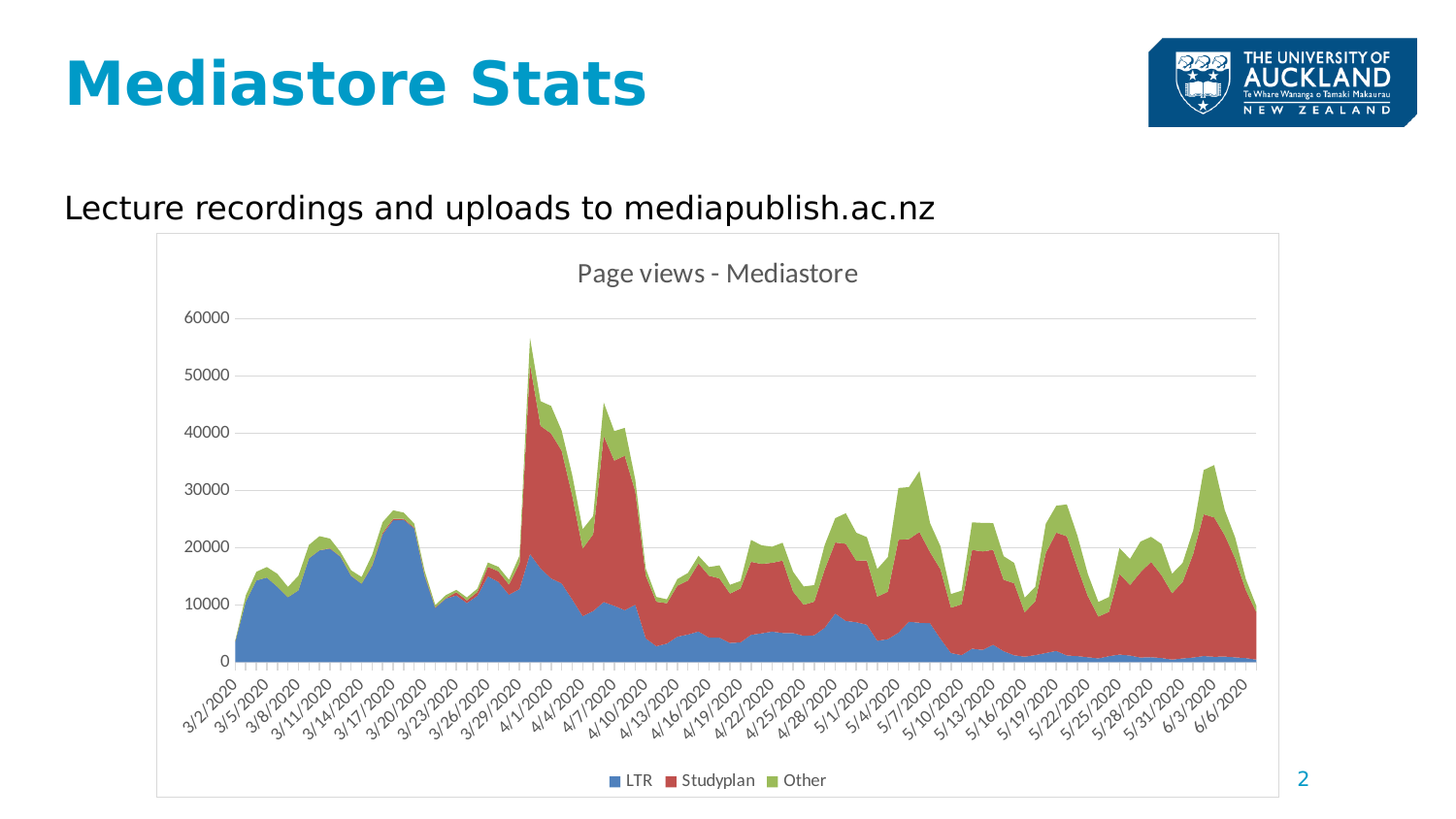

# Mediastore Stats
Lecture recordings and uploads to mediapublish.ac.nz

### Chart: Page views - Mediastore

| Category | LTR | Studyplan | Other |
|---|---|---|---|
| 43892 | 3586.0 | 0.0 | 186.0 |
| 43893 | 10598.0 | 0.0 | 1071.0 |
| 43894 | 14274.0 | 0.0 | 1514.0 |
| 43895 | 14780.0 | 6.0 | 1836.0 |
| 43896 | 13173.0 | 4.0 | 2252.0 |
| 43897 | 11336.0 | 0.0 | 1803.0 |
| 43898 | 12538.0 | 0.0 | 2562.0 |
| 43899 | 18128.0 | 19.0 | 2335.0 |
| 43900 | 19535.0 | 21.0 | 2462.0 |
| 43901 | 19826.0 | 75.0 | 1681.0 |
| 43902 | 18389.0 | 63.0 | 775.0 |
| 43903 | 15042.0 | 50.0 | 956.0 |
| 43904 | 13698.0 | 16.0 | 1158.0 |
| 43905 | 16763.0 | 164.0 | 1819.0 |
| 43906 | 22314.0 | 259.0 | 1889.0 |
| 43907 | 24792.0 | 264.0 | 1486.0 |
| 43908 | 24867.0 | 186.0 | 1086.0 |
| 43909 | 23357.0 | 160.0 | 693.0 |
| 43910 | 14948.0 | 176.0 | 751.0 |
| 43911 | 9434.0 | 122.0 | 408.0 |
| 43912 | 11095.0 | 75.0 | 543.0 |
| 43913 | 11648.0 | 575.0 | 406.0 |
| 43914 | 10318.0 | 474.0 | 509.0 |
| 43915 | 11604.0 | 650.0 | 591.0 |
| 43916 | 14999.0 | 1665.0 | 744.0 |
| 43917 | 14012.0 | 1869.0 | 763.0 |
| 43918 | 11780.0 | 1773.0 | 840.0 |
| 43919 | 12761.0 | 4511.0 | 1342.0 |
| 43920 | 18873.0 | 33174.0 | 4592.0 |
| 43921 | 16389.0 | 24914.0 | 4307.0 |
| 43922 | 14627.0 | 25337.0 | 4806.0 |
| 43923 | 13762.0 | 23229.0 | 3502.0 |
| 43924 | 10979.0 | 18202.0 | 3581.0 |
| 43925 | 8028.0 | 11828.0 | 3373.0 |
| 43926 | 8926.0 | 13420.0 | 3186.0 |
| 43927 | 10494.0 | 29068.0 | 5809.0 |
| 43928 | 9841.0 | 25376.0 | 5158.0 |
| 43929 | 9080.0 | 27007.0 | 4854.0 |
| 43930 | 10038.0 | 19774.0 | 2046.0 |
| 43931 | 4151.0 | 10951.0 | 1236.0 |
| 43932 | 2781.0 | 7778.0 | 832.0 |
| 43933 | 3240.0 | 7057.0 | 687.0 |
| 43934 | 4447.0 | 8920.0 | 1146.0 |
| 43935 | 4822.0 | 9432.0 | 1319.0 |
| 43936 | 5351.0 | 11903.0 | 1329.0 |
| 43937 | 4272.0 | 10838.0 | 1506.0 |
| 43938 | 4270.0 | 10366.0 | 2271.0 |
| 43939 | 3355.0 | 8623.0 | 1539.0 |
| 43940 | 3439.0 | 9435.0 | 1296.0 |
| 43941 | 4772.0 | 12767.0 | 3816.0 |
| 43942 | 5035.0 | 12125.0 | 3257.0 |
| 43943 | 5336.0 | 12020.0 | 2811.0 |
| 43944 | 5104.0 | 12643.0 | 3111.0 |
| 43945 | 5077.0 | 7251.0 | 3461.0 |
| 43946 | 4600.0 | 5427.0 | 3195.0 |
| 43947 | 4687.0 | 5868.0 | 2902.0 |
| 43948 | 6007.0 | 10203.0 | 4266.0 |
| 43949 | 8494.0 | 12405.0 | 4255.0 |
| 43950 | 7208.0 | 13476.0 | 5348.0 |
| 43951 | 6970.0 | 10745.0 | 4905.0 |
| 43952 | 6537.0 | 11242.0 | 4065.0 |
| 43953 | 3733.0 | 7707.0 | 4833.0 |
| 43954 | 4016.0 | 8292.0 | 6041.0 |
| 43955 | 5144.0 | 16232.0 | 9062.0 |
| 43956 | 7063.0 | 14443.0 | 9085.0 |
| 43957 | 6882.0 | 15868.0 | 10648.0 |
| 43958 | 6800.0 | 12444.0 | 5077.0 |
| 43959 | 4085.0 | 12128.0 | 4008.0 |
| 43960 | 1587.0 | 7923.0 | 2386.0 |
| 43961 | 1218.0 | 8885.0 | 2389.0 |
| 43962 | 2362.0 | 17249.0 | 4821.0 |
| 43963 | 2141.0 | 17204.0 | 4978.0 |
| 43964 | 3042.0 | 16584.0 | 4674.0 |
| 43965 | 1912.0 | 12485.0 | 4110.0 |
| 43966 | 1195.0 | 12576.0 | 3566.0 |
| 43967 | 953.0 | 7742.0 | 2568.0 |
| 43968 | 1228.0 | 9409.0 | 2506.0 |
| 43969 | 1597.0 | 17488.0 | 5078.0 |
| 43970 | 1959.0 | 20674.0 | 4704.0 |
| 43971 | 1169.0 | 20822.0 | 5580.0 |
| 43972 | 1056.0 | 15496.0 | 5578.0 |
| 43973 | 853.0 | 10692.0 | 3841.0 |
| 43974 | 660.0 | 7297.0 | 2555.0 |
| 43975 | 1042.0 | 7748.0 | 2591.0 |
| 43976 | 1330.0 | 14120.0 | 4481.0 |
| 43977 | 1154.0 | 12317.0 | 4558.0 |
| 43978 | 808.0 | 14895.0 | 5359.0 |
| 43979 | 862.0 | 16671.0 | 4360.0 |
| 43980 | 726.0 | 14464.0 | 5448.0 |
| 43981 | 443.0 | 11584.0 | 3404.0 |
| 43982 | 648.0 | 13363.0 | 3329.0 |
| 43983 | 809.0 | 18106.0 | 4093.0 |
| 43984 | 1069.0 | 24782.0 | 7721.0 |
| 43985 | 936.0 | 24338.0 | 9178.0 |
| 43986 | 978.0 | 21193.0 | 4424.0 |
| 43987 | 836.0 | 17240.0 | 3657.0 |
| 43988 | 703.0 | 11904.0 | 1916.0 |
| 43989 | 446.0 | 8276.0 | 1116.0 |
2